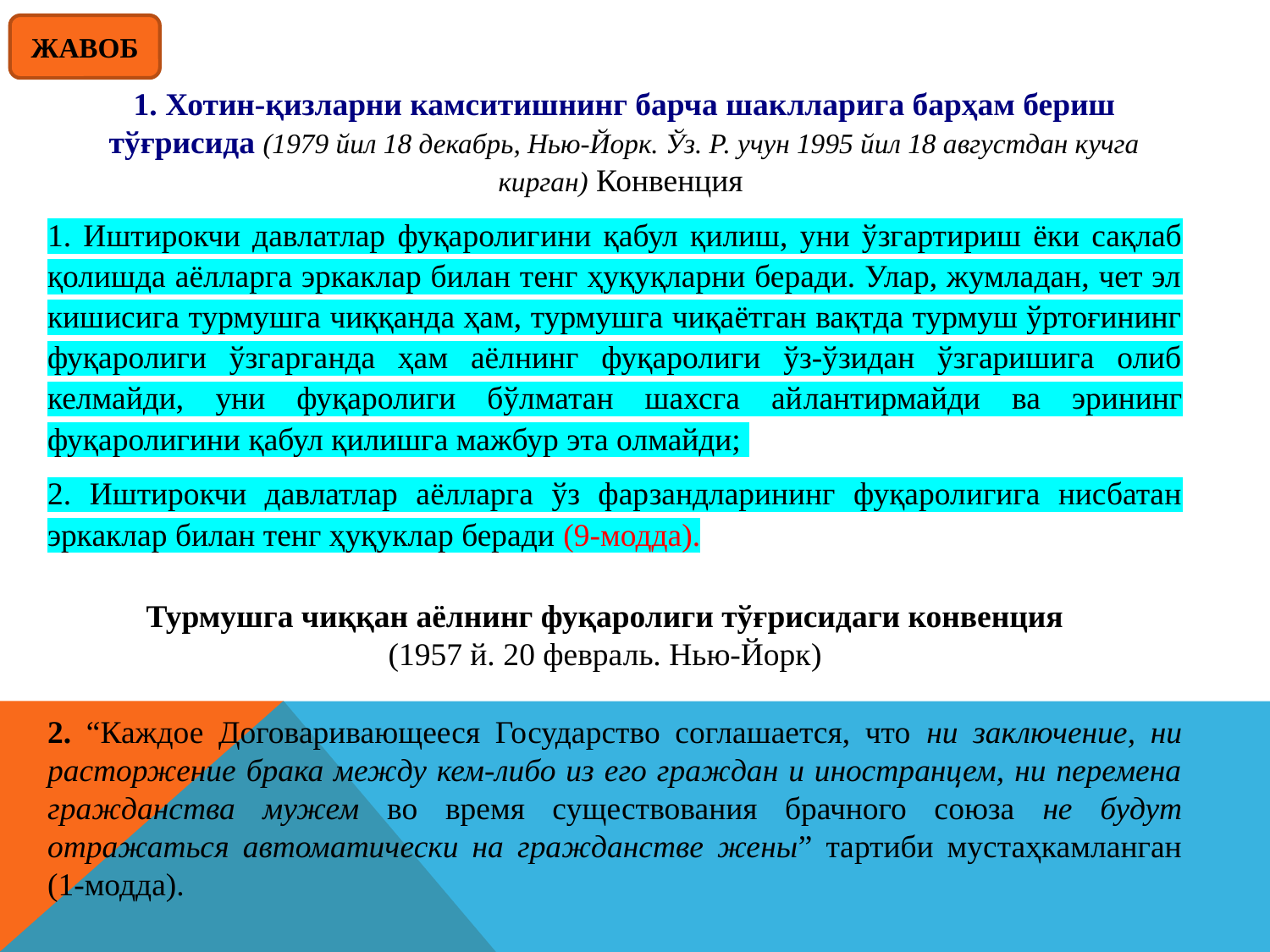

ЖАВОБ
1. Хотин-қизларни камситишнинг барча шаклларига барҳам бериш тўғрисида (1979 йил 18 декабрь, Нью-Йорк. Ўз. Р. учун 1995 йил 18 августдан кучга кирган) Конвенция
1. Иштирокчи давлатлар фуқаролигини қабул қилиш, уни ўзгартириш ёки сақлаб қолишда аёлларга эркаклар билан тенг ҳуқуқларни беради. Улар, жумладан, чет эл кишисига турмушга чиққанда ҳам, турмушга чиқаётган вақтда турмуш ўртоғининг фуқаролиги ўзгарганда ҳам аёлнинг фуқаролиги ўз-ўзидан ўзгаришига олиб келмайди, уни фуқаролиги бўлматан шахсга айлантирмайди ва эрининг фуқаролигини қабул қилишга мажбур эта олмайди;
2. Иштирокчи давлатлар аёлларга ўз фарзандларининг фуқаролигига нисбатан эркаклар билан тенг ҳуқуклар беради (9-модда).

Турмушга чиққан аёлнинг фуқаролиги тўғрисидаги конвенция (1957 й. 20 февраль. Нью-Йорк)
2. “Каждое Договаривающееся Государство соглашается, что ни заключение, ни расторжение брака между кем-либо из его граждан и иностранцем, ни перемена гражданства мужем во время существования брачного союза не будут отражаться автоматически на гражданстве жены” тартиби мустаҳкамланган (1-модда).